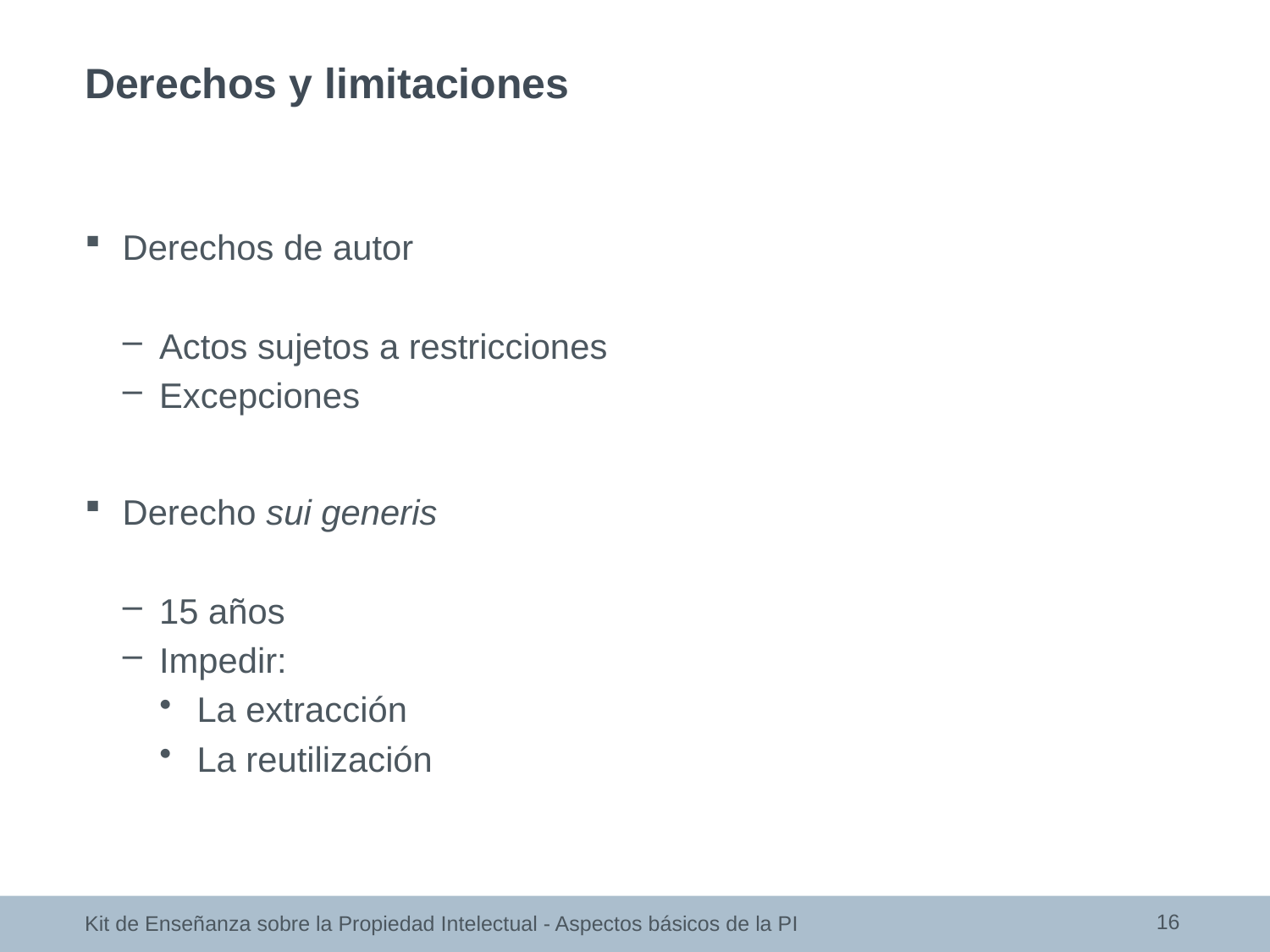

Derechos y limitaciones
Derechos de autor

Actos sujetos a restricciones
Excepciones

Derecho sui generis

15 años
Impedir:
La extracción
La reutilización
16
Kit de Enseñanza sobre la Propiedad Intelectual - Aspectos básicos de la PI